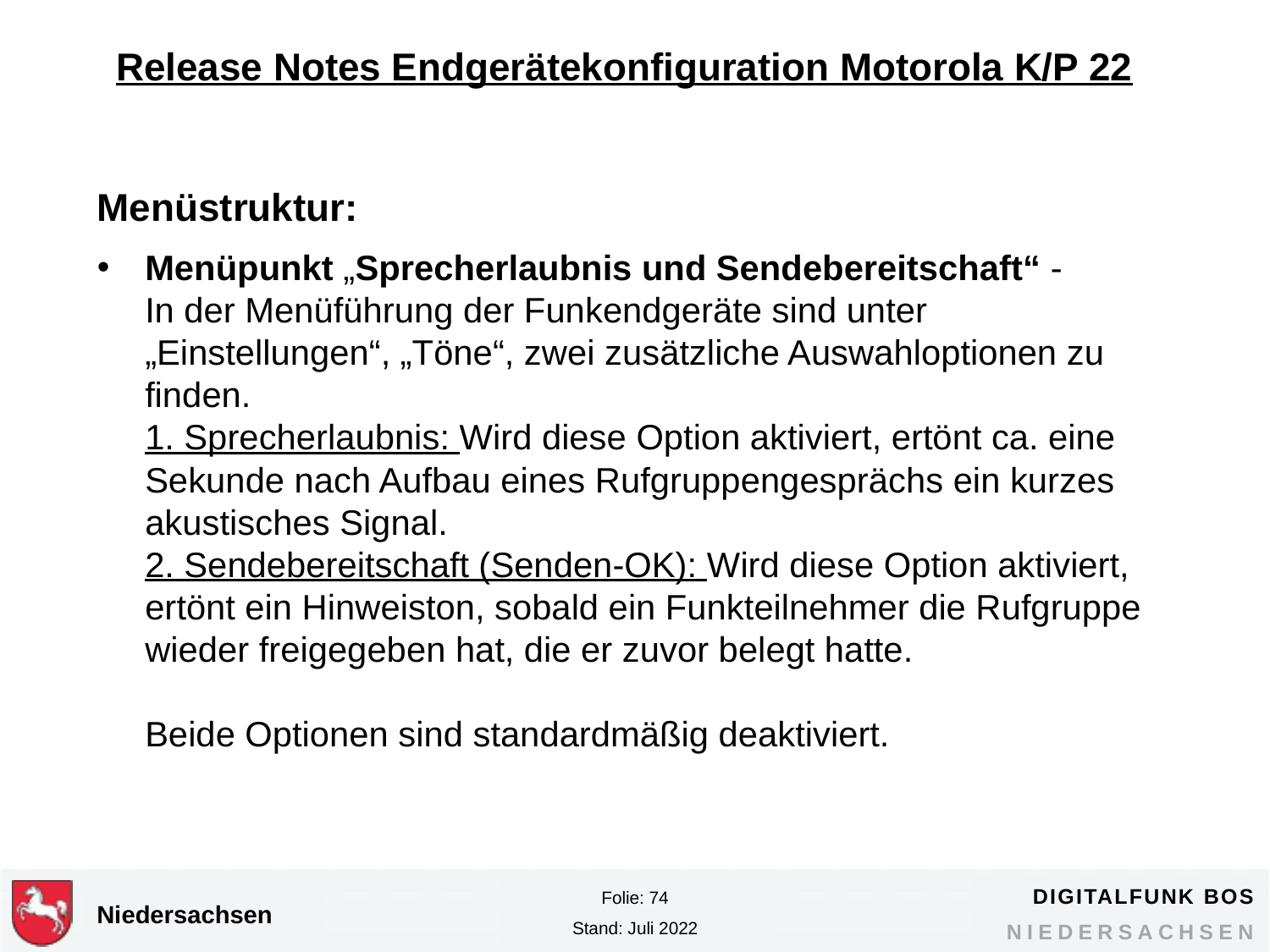

Release Notes Endgerätekonfiguration Motorola K/P 22

Menüstruktur:

Menüpunkt „Sprecherlaubnis und Sendebereitschaft“ -
In der Menüführung der Funkendgeräte sind unter „Einstellungen“, „Töne“, zwei zusätzliche Auswahloptionen zu finden.
1. Sprecherlaubnis: Wird diese Option aktiviert, ertönt ca. eine Sekunde nach Aufbau eines Rufgruppengesprächs ein kurzes akustisches Signal.
2. Sendebereitschaft (Senden-OK): Wird diese Option aktiviert, ertönt ein Hinweiston, sobald ein Funkteilnehmer die Rufgruppe wieder freigegeben hat, die er zuvor belegt hatte.
Beide Optionen sind standardmäßig deaktiviert.